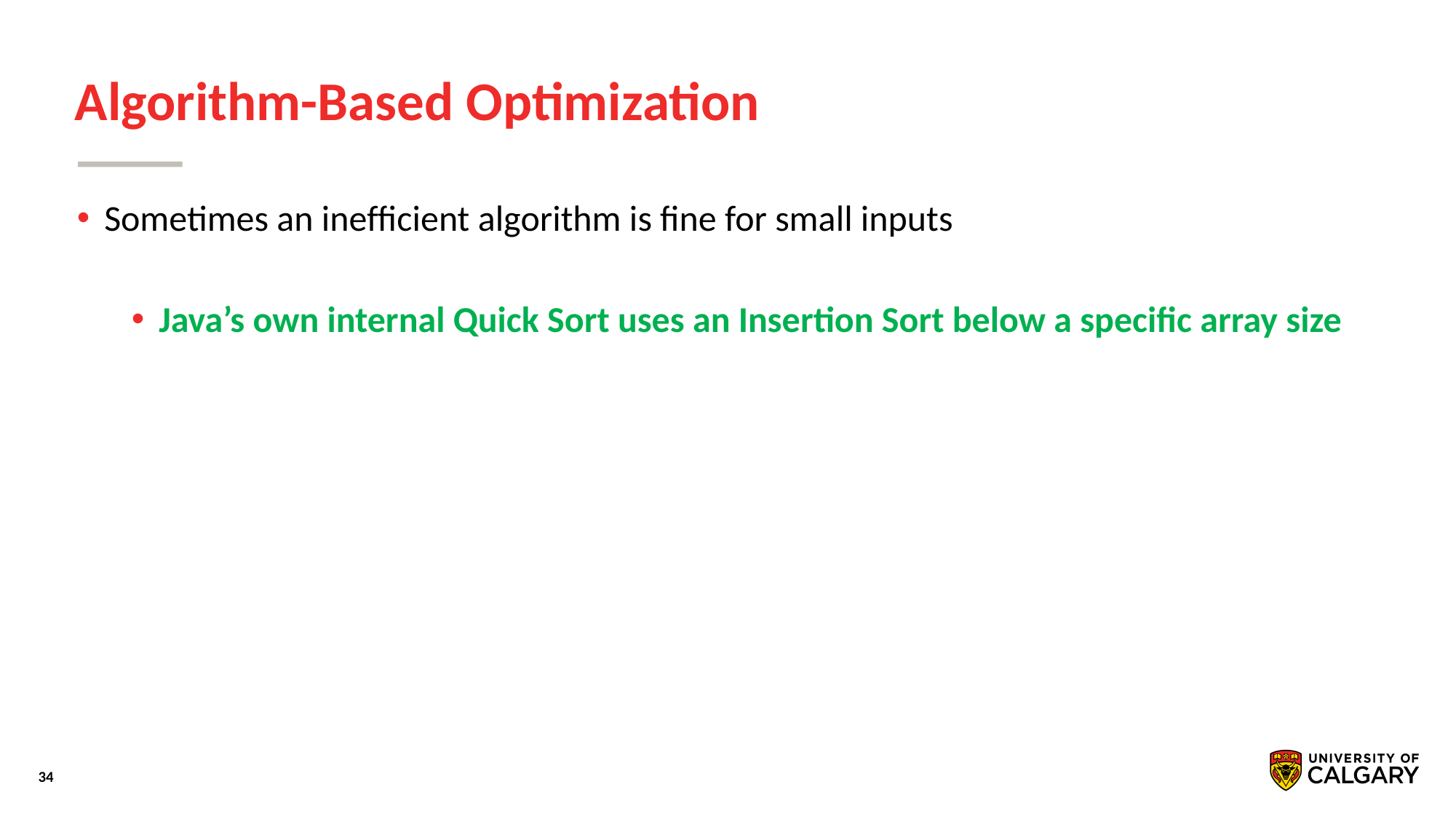

# Algorithm-Based Optimization
Sometimes an inefﬁcient algorithm is ﬁne for small inputs

Java’s own internal Quick Sort uses an Insertion Sort below a specific array size